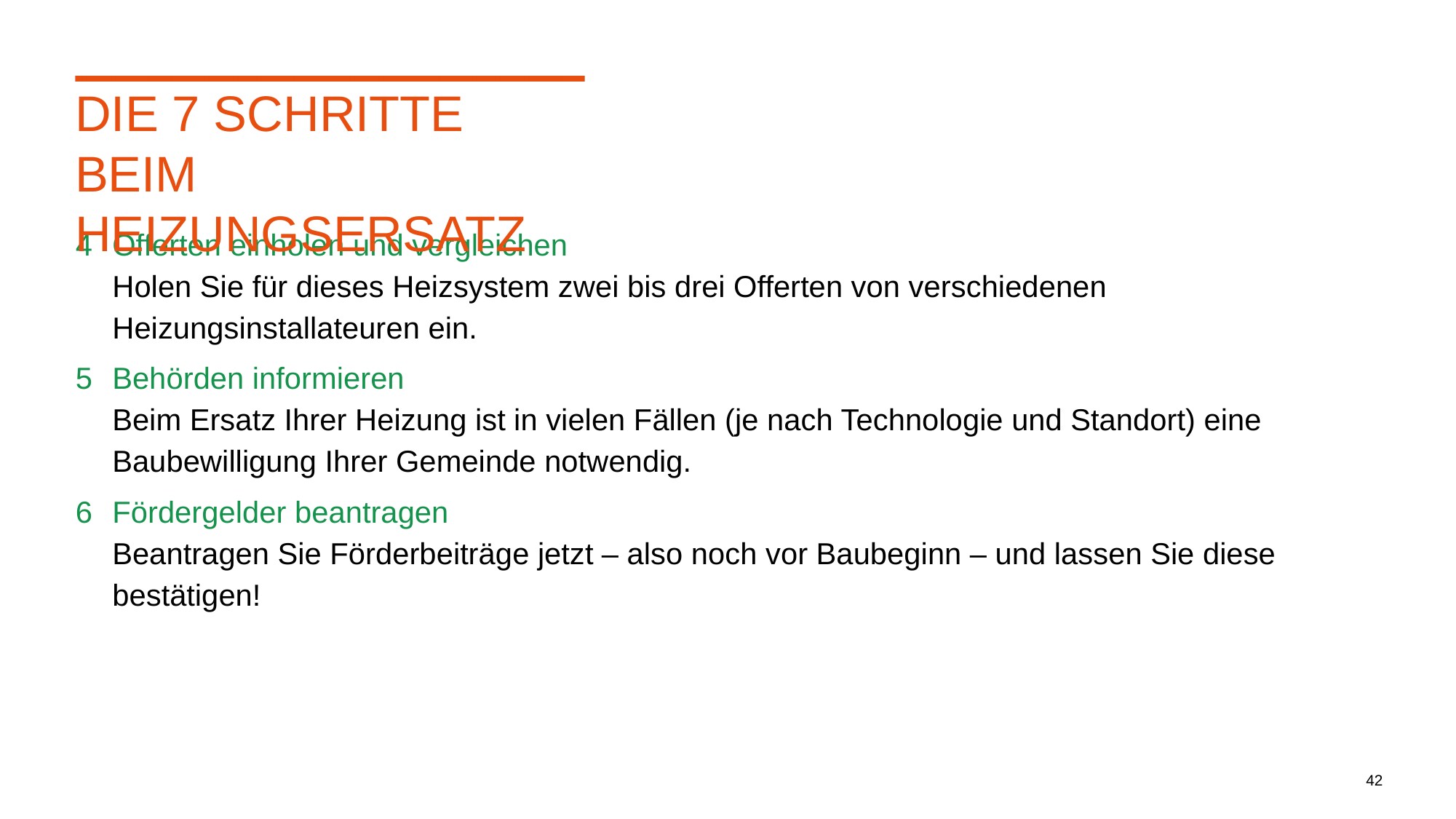

# Die 7 Schritte beim Heizungsersatz
4	Offerten einholen und vergleichen
	Holen Sie für dieses Heizsystem zwei bis drei Offerten von verschiedenen Heizungsinstallateuren ein.
5	Behörden informieren
	Beim Ersatz Ihrer Heizung ist in vielen Fällen (je nach Technologie und Standort) eine Baubewilligung Ihrer Gemeinde notwendig.
6	Fördergelder beantragen
Beantragen Sie Förderbeiträge jetzt – also noch vor Baubeginn – und lassen Sie diese bestätigen!
42